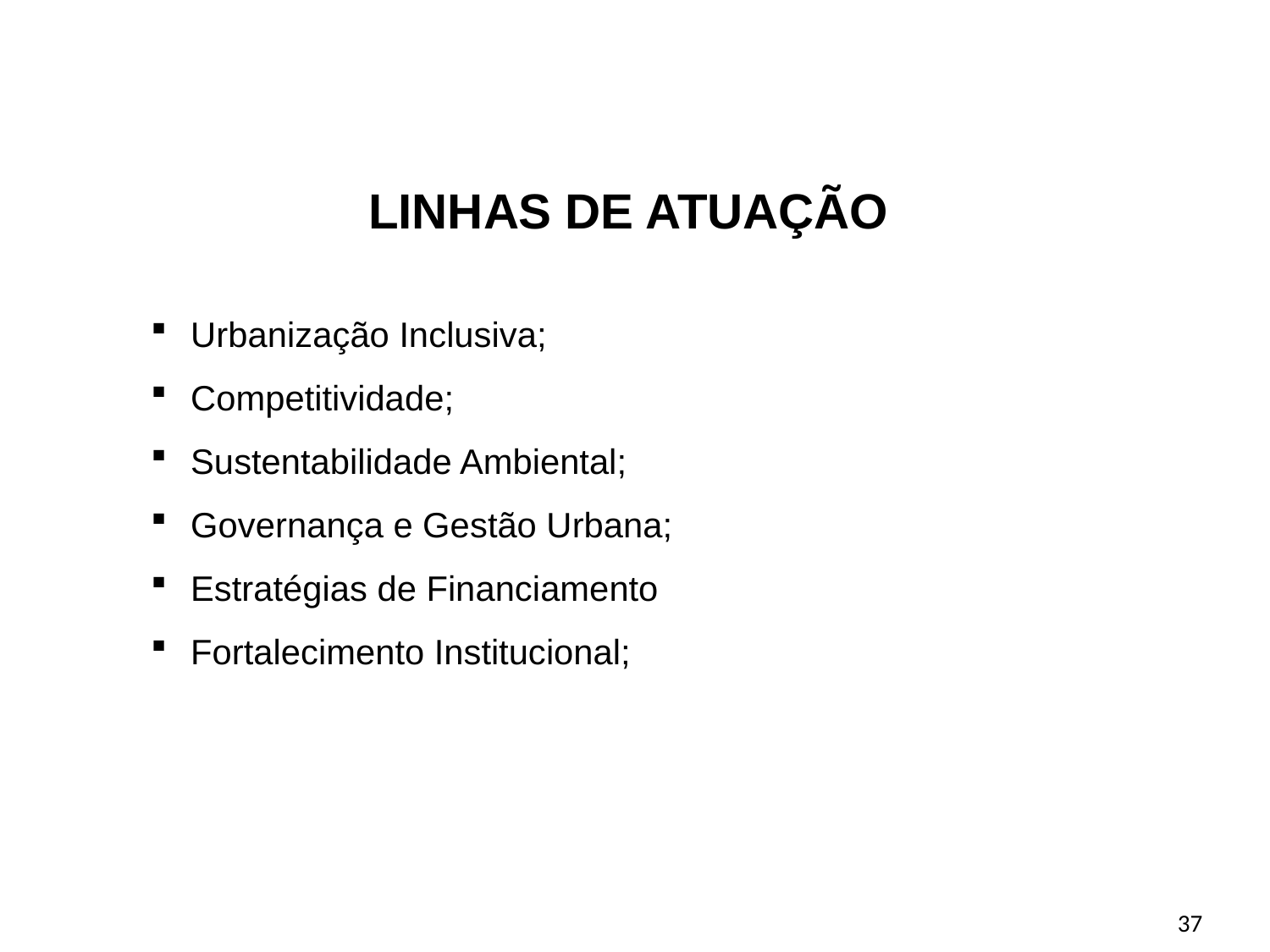

LINHAS DE ATUAÇÃO
Urbanização Inclusiva;
Competitividade;
Sustentabilidade Ambiental;
Governança e Gestão Urbana;
Estratégias de Financiamento
Fortalecimento Institucional;
37